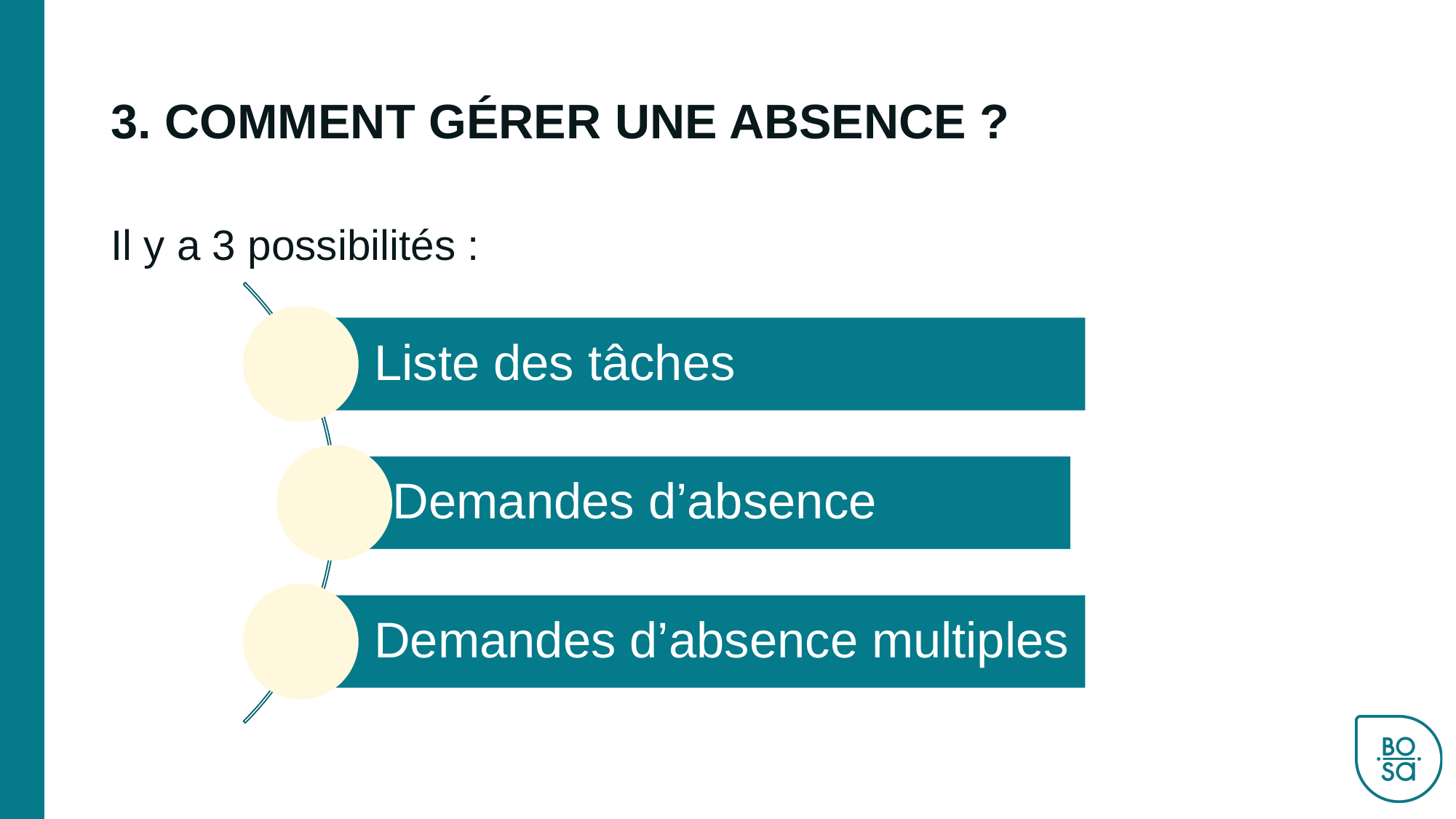

# 3. COMMENT GÉRER UNE ABSENCE ?
Il y a 3 possibilités :

Liste des tâches
Demandes d’absence
Demandes d’absence multiples